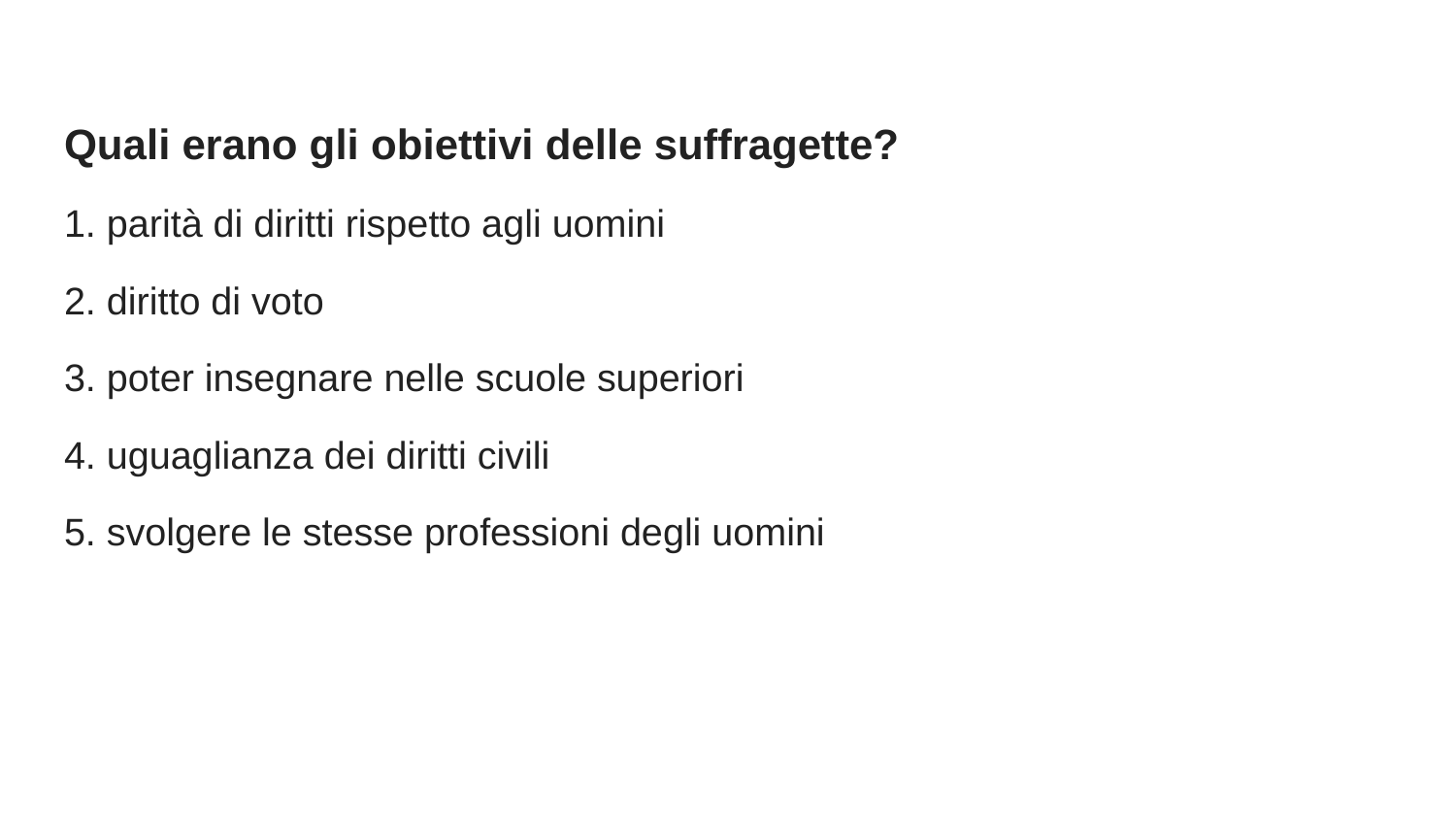

Quali erano gli obiettivi delle suffragette?
1. parità di diritti rispetto agli uomini
2. diritto di voto
3. poter insegnare nelle scuole superiori
4. uguaglianza dei diritti civili
5. svolgere le stesse professioni degli uomini